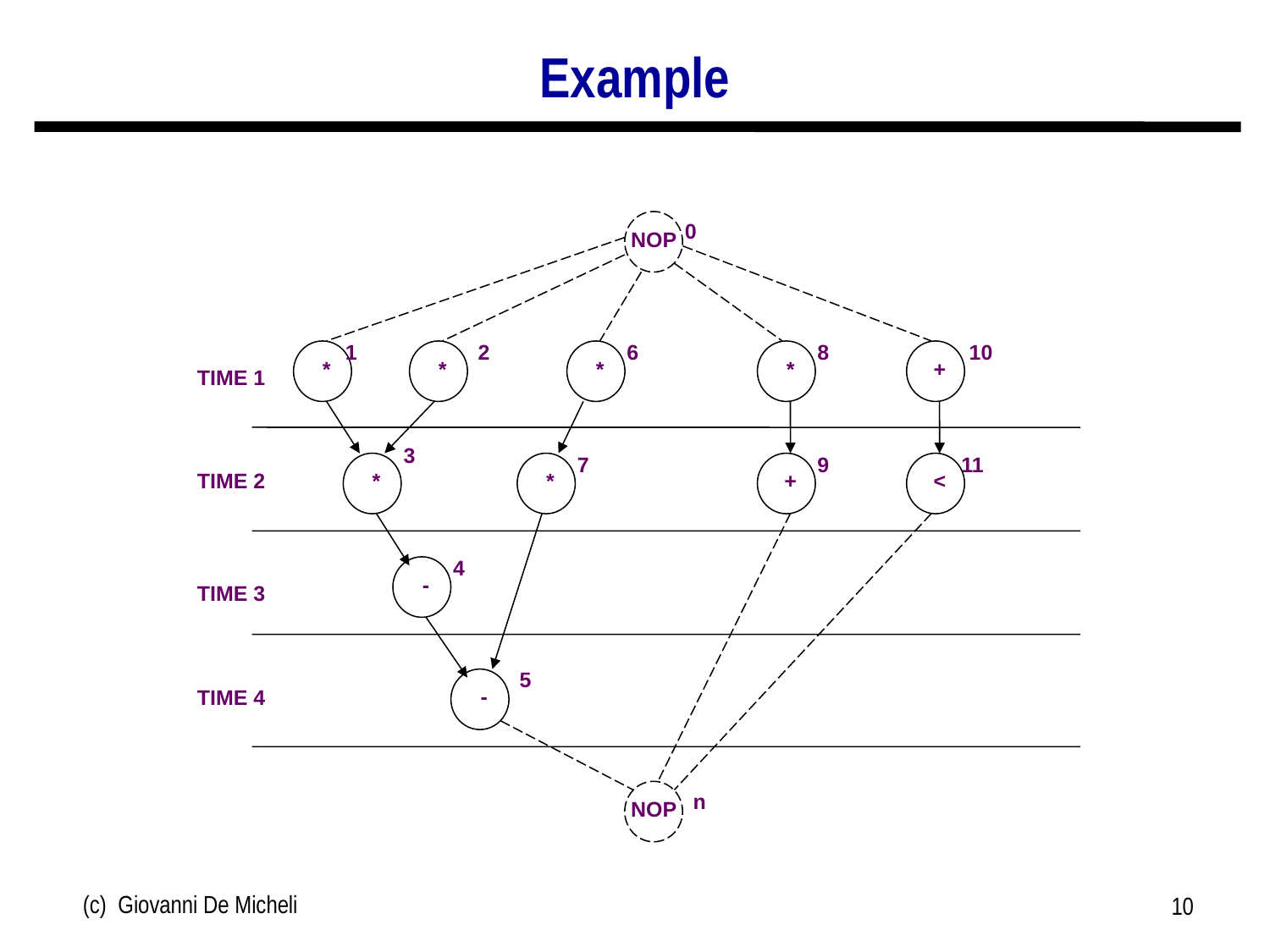

# Example

NOP
0

1
2
6
8
10

*

*

*

*

+
TIME 1

3
7
9
11

*

*

+

<
TIME 2

4

-
TIME 3

5

-
TIME 4

NOP
n
(c)  Giovanni De Micheli
10